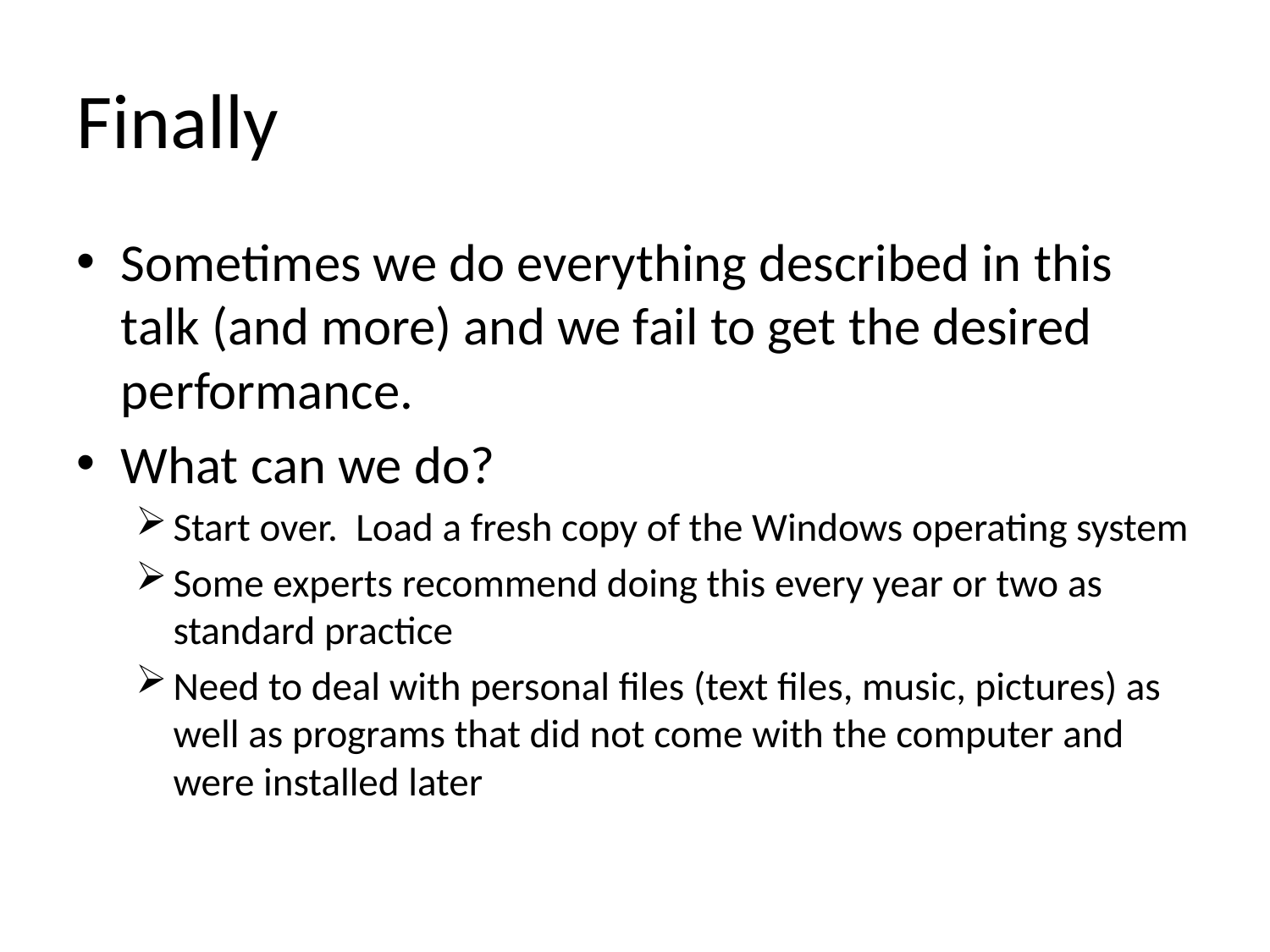

# Finally
Sometimes we do everything described in this talk (and more) and we fail to get the desired performance.
What can we do?
Start over.  Load a fresh copy of the Windows operating system
Some experts recommend doing this every year or two as standard practice
Need to deal with personal files (text files, music, pictures) as well as programs that did not come with the computer and were installed later